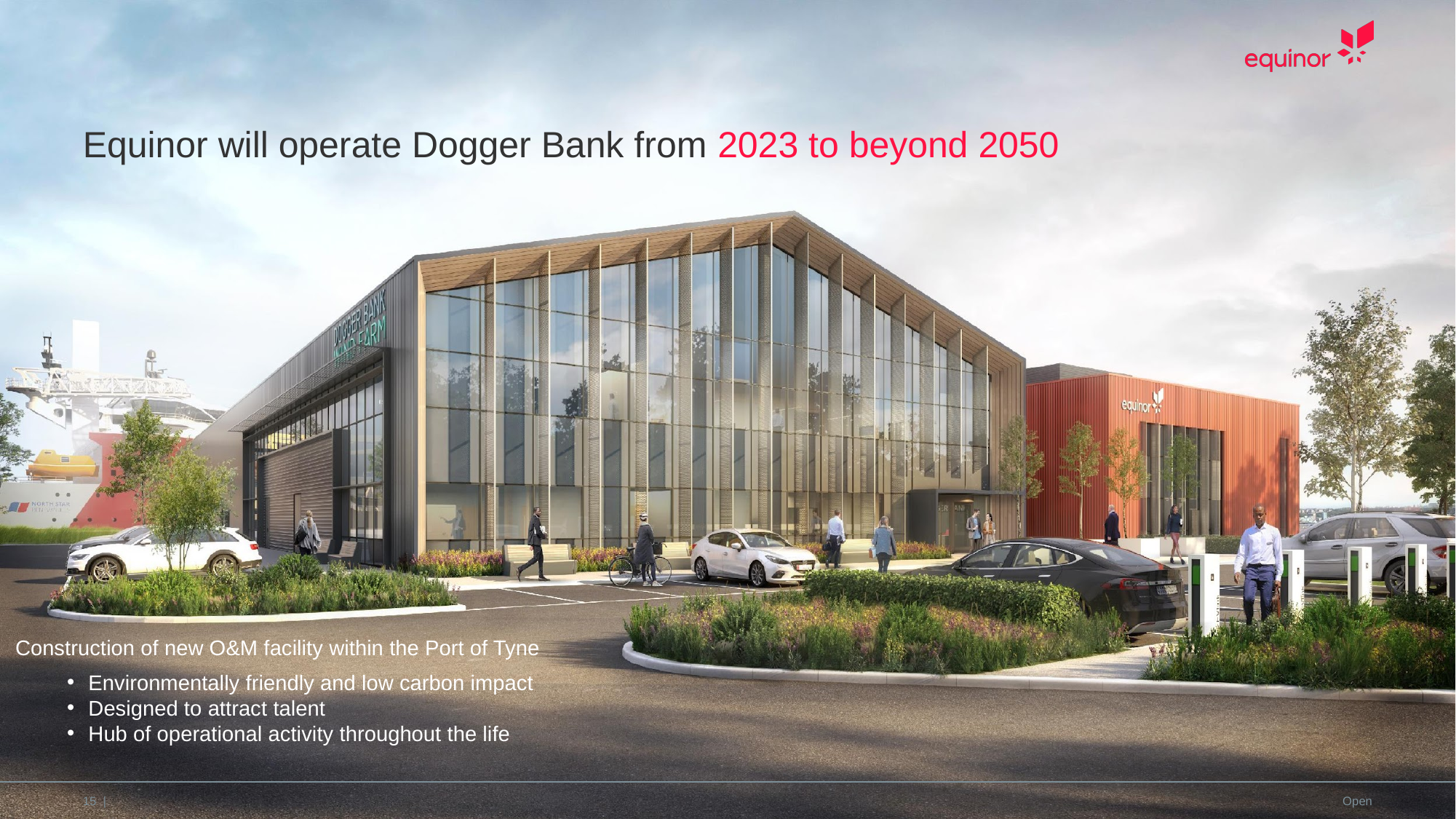

# Equinor will operate Dogger Bank from 2023 to beyond 2050
Construction of new O&M facility within the Port of Tyne
Environmentally friendly and low carbon impact
Designed to attract talent
Hub of operational activity throughout the life
15  |